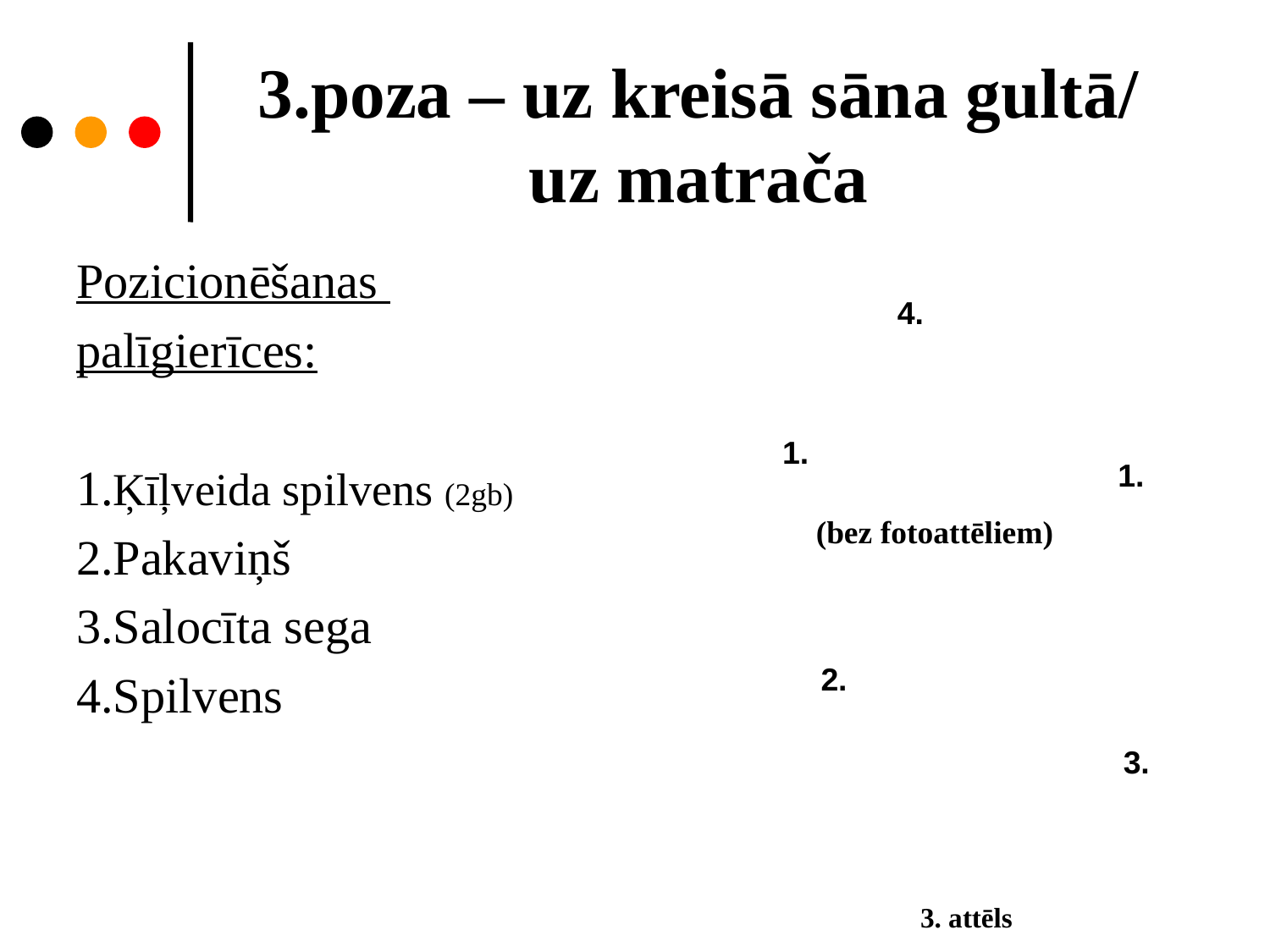

# 3.poza – uz kreisā sāna gultā/ uz matrača

Pozicionēšanas
palīgierīces:

1.Ķīļveida spilvens (2gb)
2.Pakaviņš
3.Salocīta sega
4.Spilvens

1.
1.
4.
1.
1.
1.
2.
2.
(bez fotoattēliem)
2.
2.
3.
3. attēls